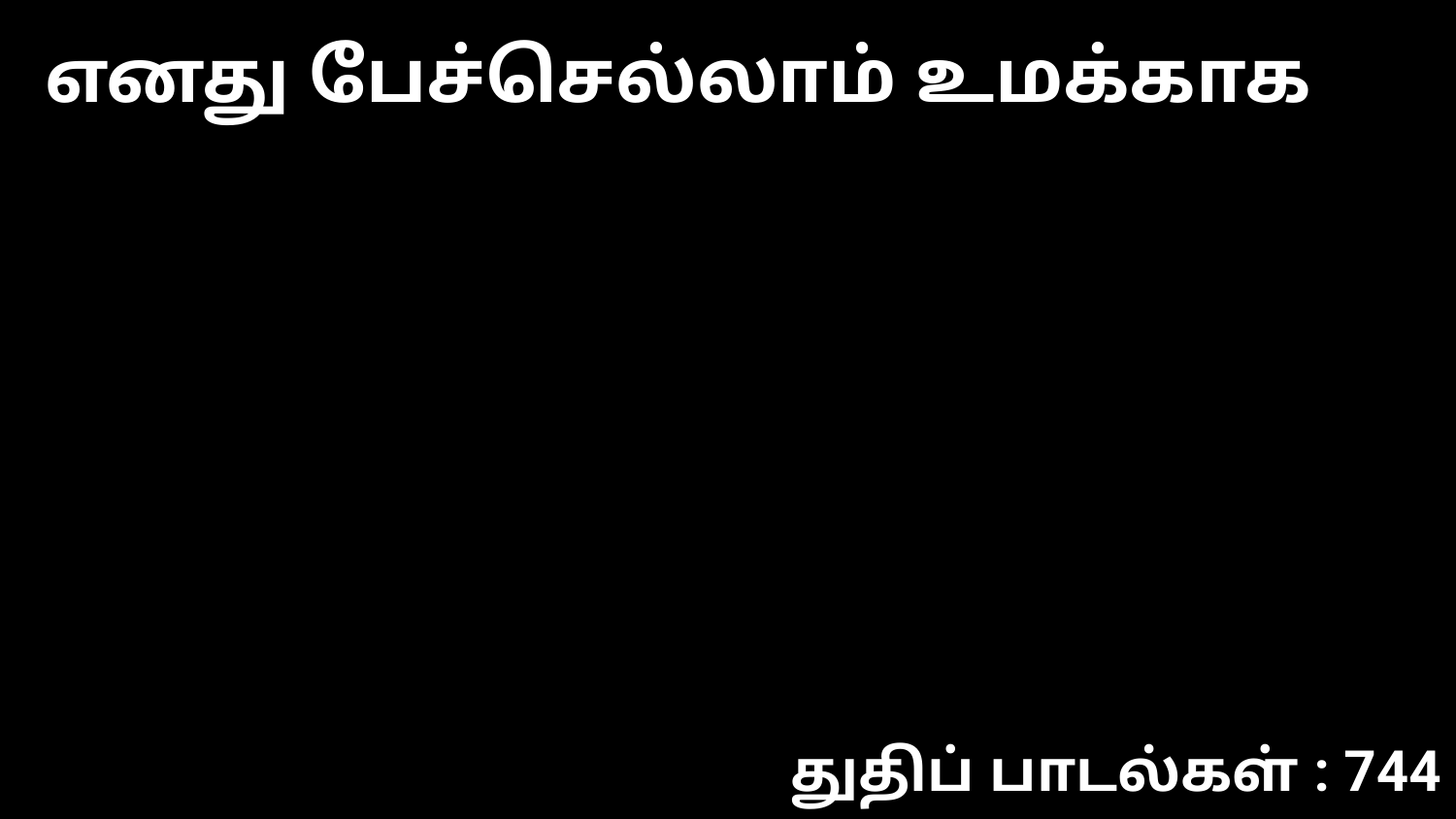

எனது பேச்செல்லாம் உமக்காக
துதிப் பாடல்கள் : 744